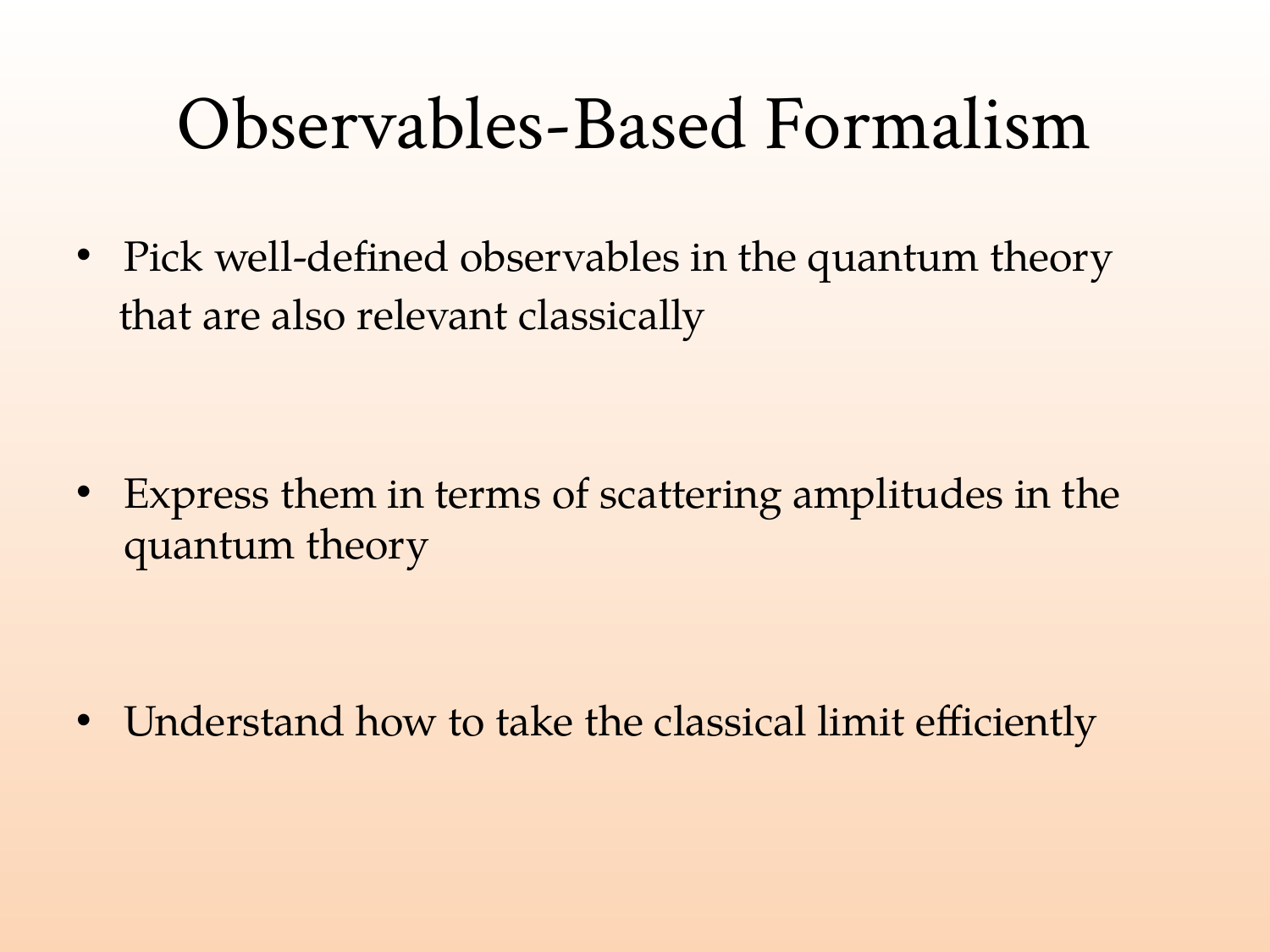

# Observables-Based Formalism
Pick well-defined observables in the quantum theory
    that are also relevant classically

Express them in terms of scattering amplitudes in the quantum theory

Understand how to take the classical limit efficiently